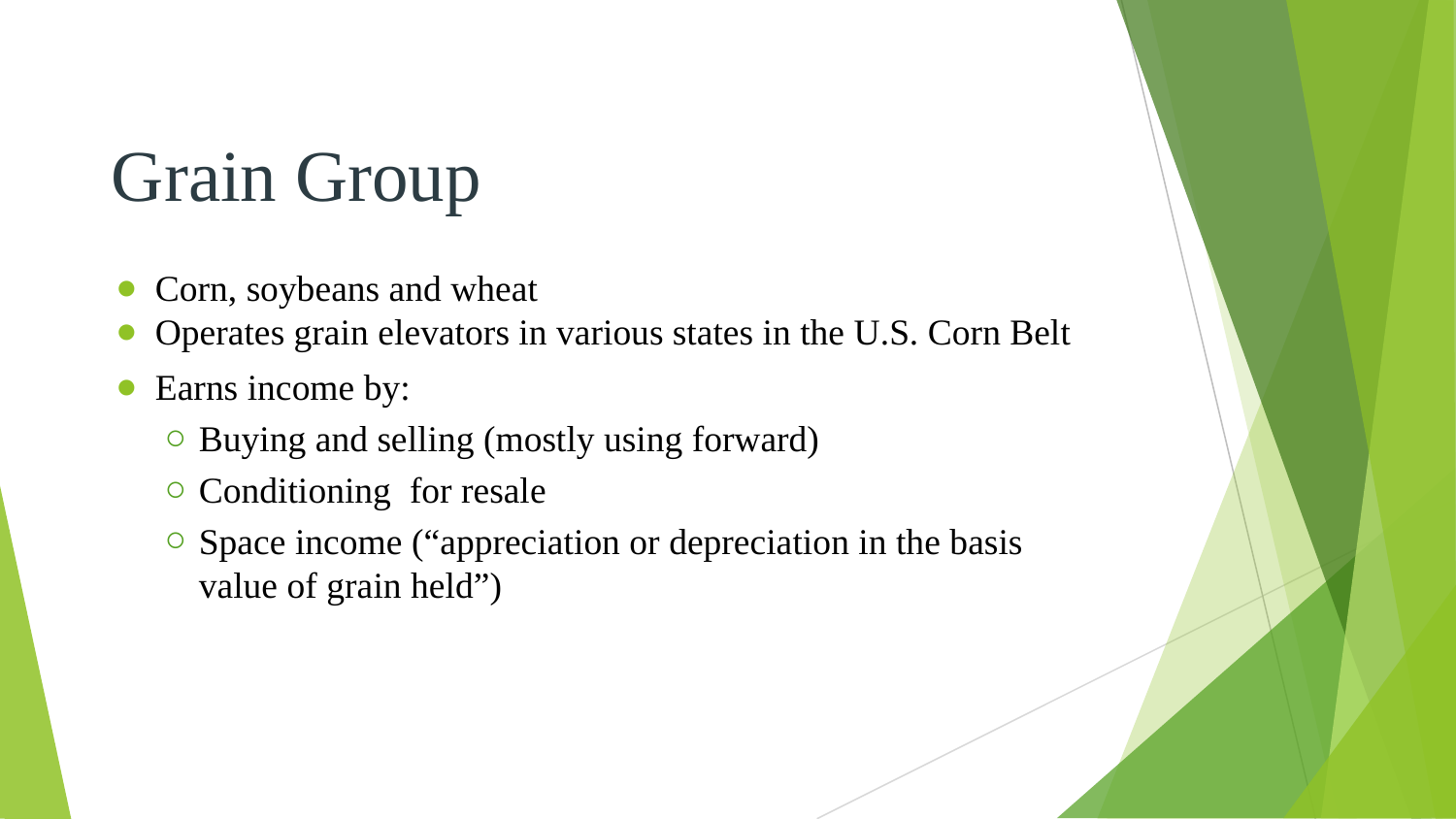

# Grain Group
Corn, soybeans and wheat
Operates grain elevators in various states in the U.S. Corn Belt
Earns income by:
Buying and selling (mostly using forward)
Conditioning  for resale
Space income (“appreciation or depreciation in the basis value of grain held”)